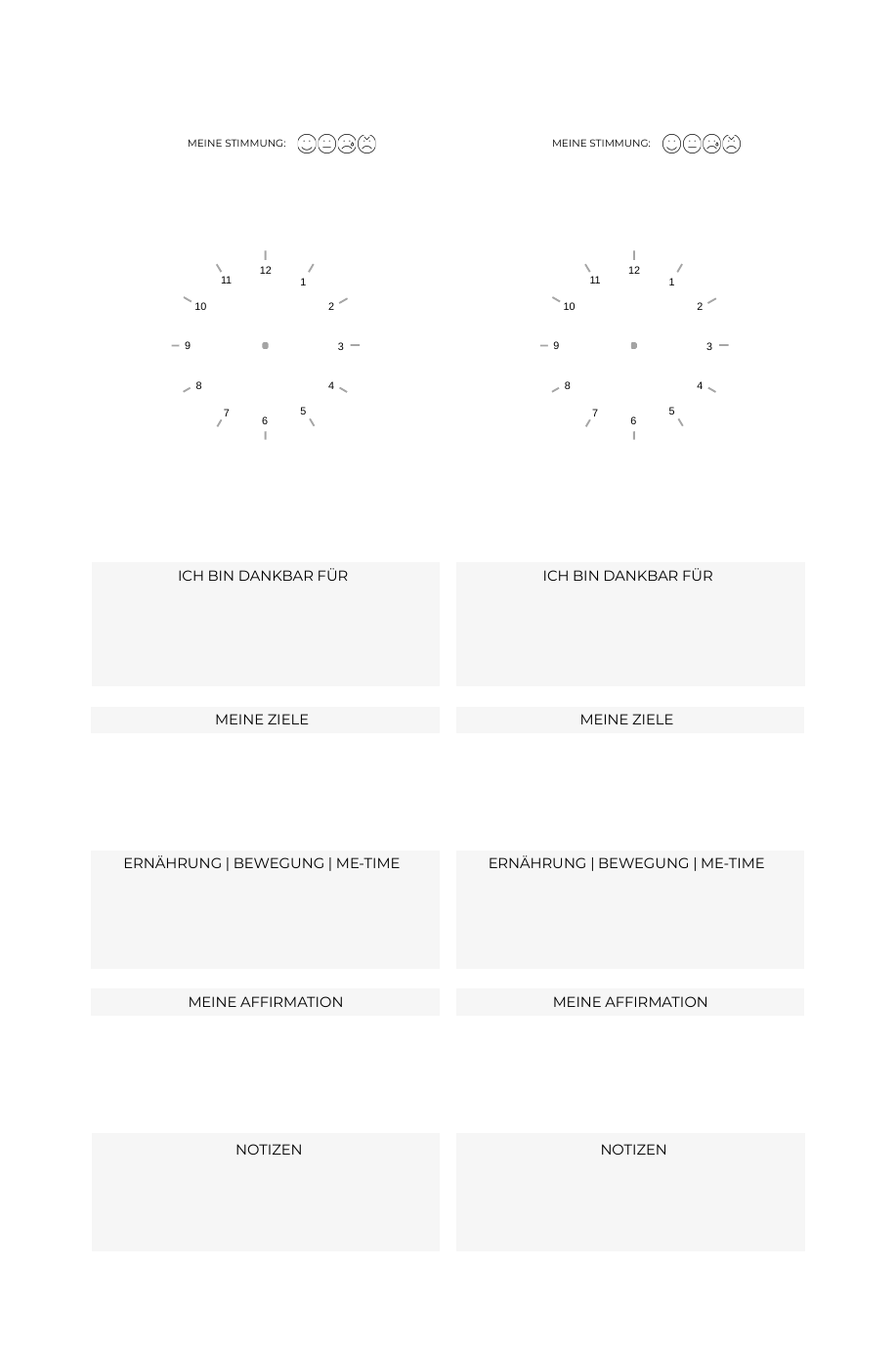

MEINE STIMMUNG:
MEINE STIMMUNG:

12
11
1
10
2
9
3

8
4
5
7
6

12
11
1
10
2
9
3

8
4
5
7
6

ICH BIN DANKBAR FÜR
ICH BIN DANKBAR FÜR

MEINE ZIELE
MEINE ZIELE

ERNÄHRUNG | BEWEGUNG | ME-TIME
ERNÄHRUNG | BEWEGUNG | ME-TIME

MEINE AFFIRMATION
MEINE AFFIRMATION

NOTIZEN
NOTIZEN